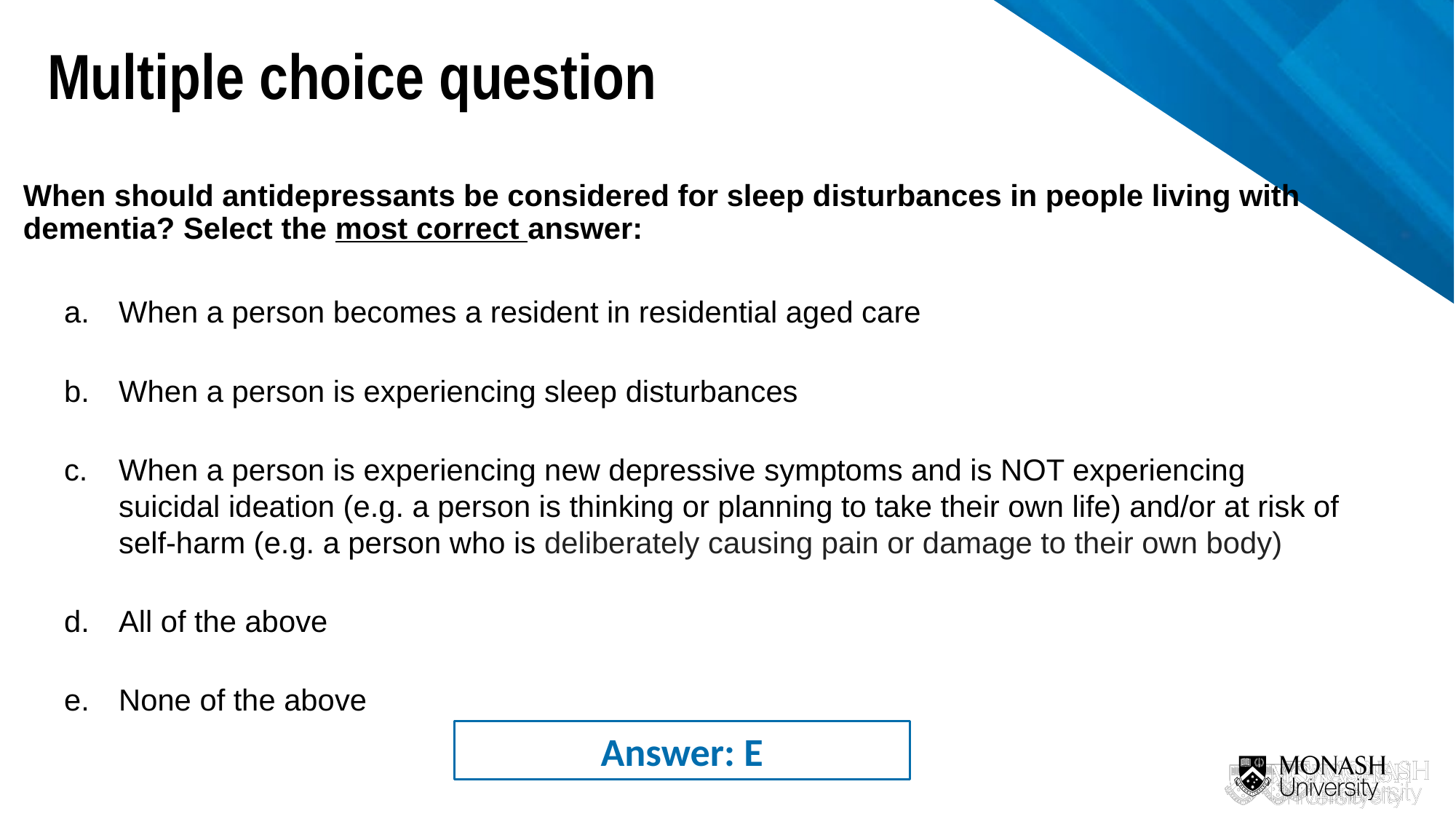

Multiple choice question

When should antidepressants be considered for sleep disturbances in people living with dementia? Select the most correct answer:

When a person becomes a resident in residential aged care

When a person is experiencing sleep disturbances

When a person is experiencing new depressive symptoms and is NOT experiencing suicidal ideation (e.g. a person is thinking or planning to take their own life) and/or at risk of self-harm (e.g. a person who is deliberately causing pain or damage to their own body)

All of the above

None of the above

Answer: E